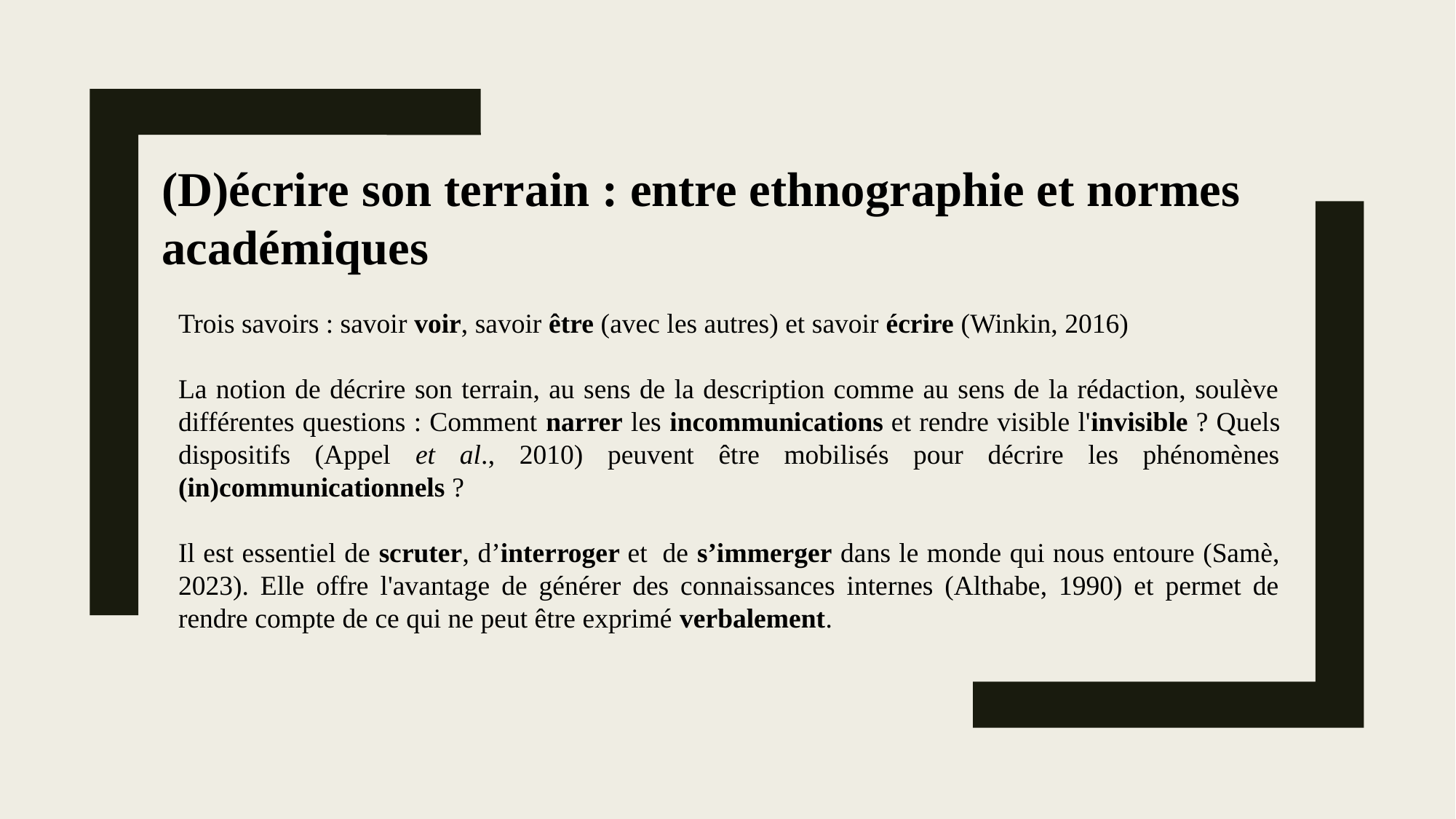

(D)écrire son terrain : entre ethnographie et normes académiques
Trois savoirs : savoir voir, savoir être (avec les autres) et savoir écrire (Winkin, 2016)

La notion de décrire son terrain, au sens de la description comme au sens de la rédaction, soulève différentes questions : Comment narrer les incommunications et rendre visible l'invisible ? Quels dispositifs (Appel et al., 2010) peuvent être mobilisés pour décrire les phénomènes (in)communicationnels ?

Il est essentiel de scruter, d’interroger et  de s’immerger dans le monde qui nous entoure (Samè, 2023). Elle offre l'avantage de générer des connaissances internes (Althabe, 1990) et permet de rendre compte de ce qui ne peut être exprimé verbalement.